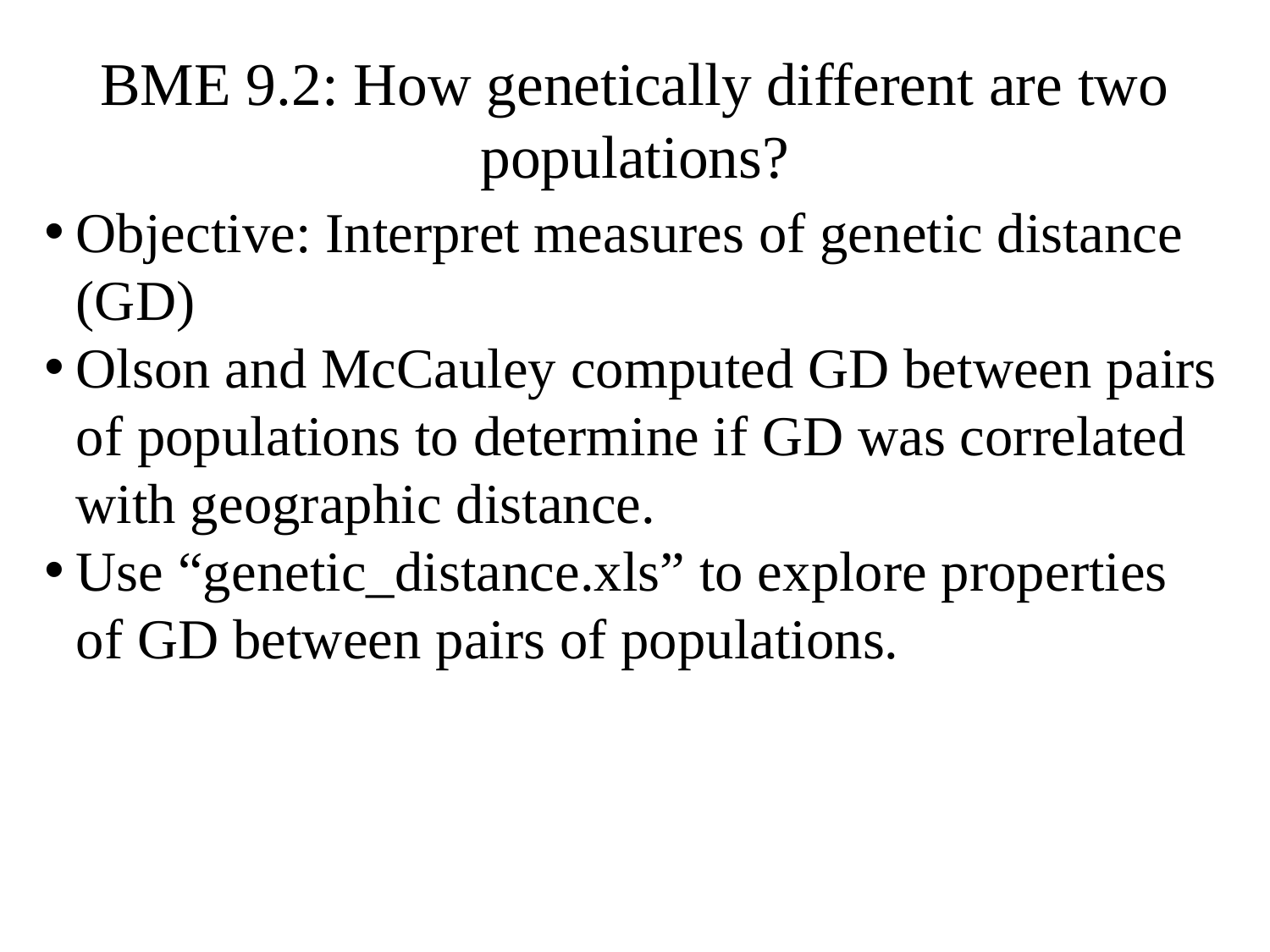

# BME 9.2: How genetically different are two populations?
Objective: Interpret measures of genetic distance (GD)
Olson and McCauley computed GD between pairs of populations to determine if GD was correlated with geographic distance.
Use “genetic_distance.xls” to explore properties of GD between pairs of populations.